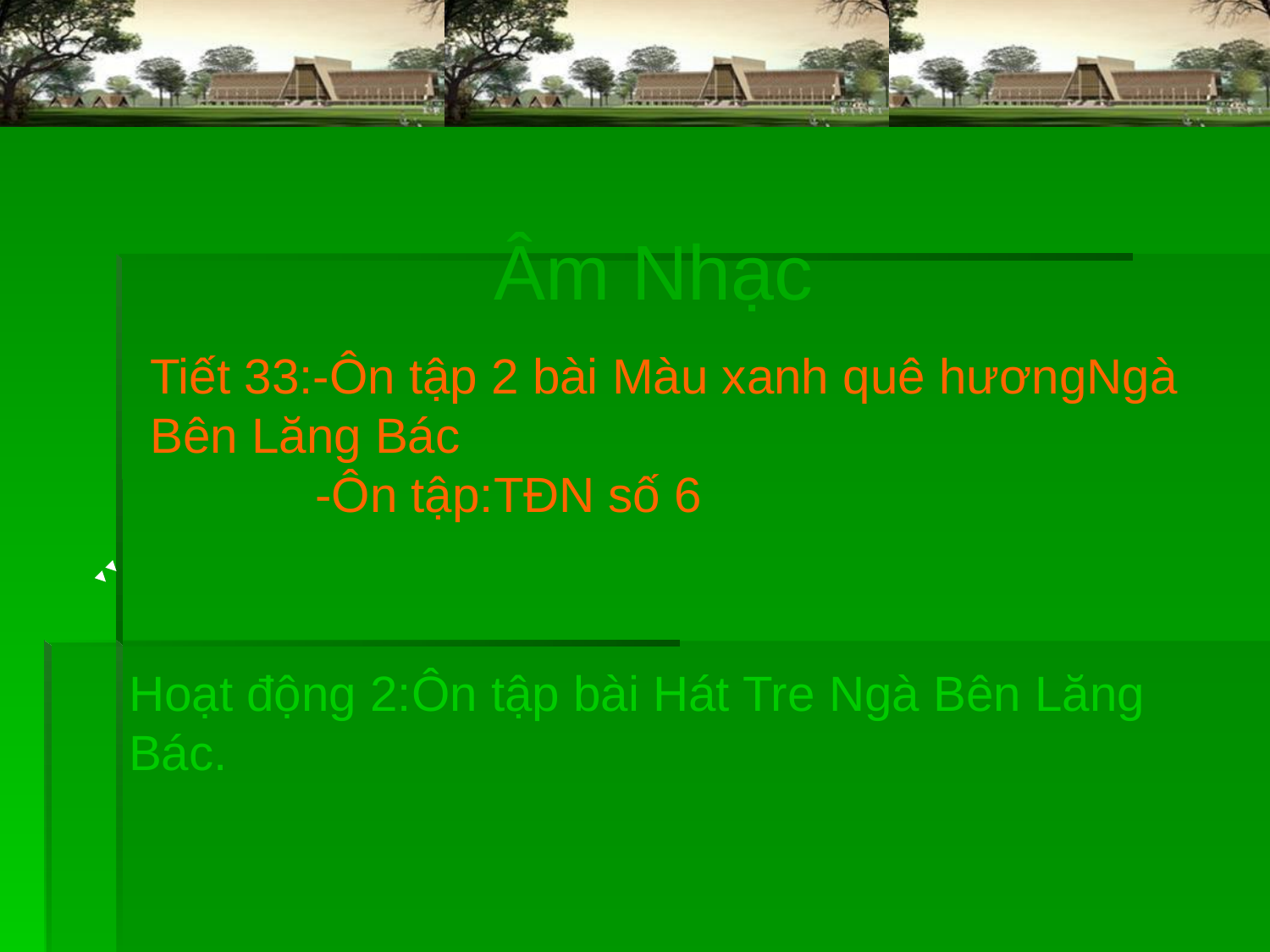

Âm Nhạc
Tiết 33:-Ôn tập 2 bài Màu xanh quê hươngNgà Bên Lăng Bác
            -Ôn tập:TĐN số 6

Hoạt động 2:Ôn tập bài Hát Tre Ngà Bên Lăng Bác.